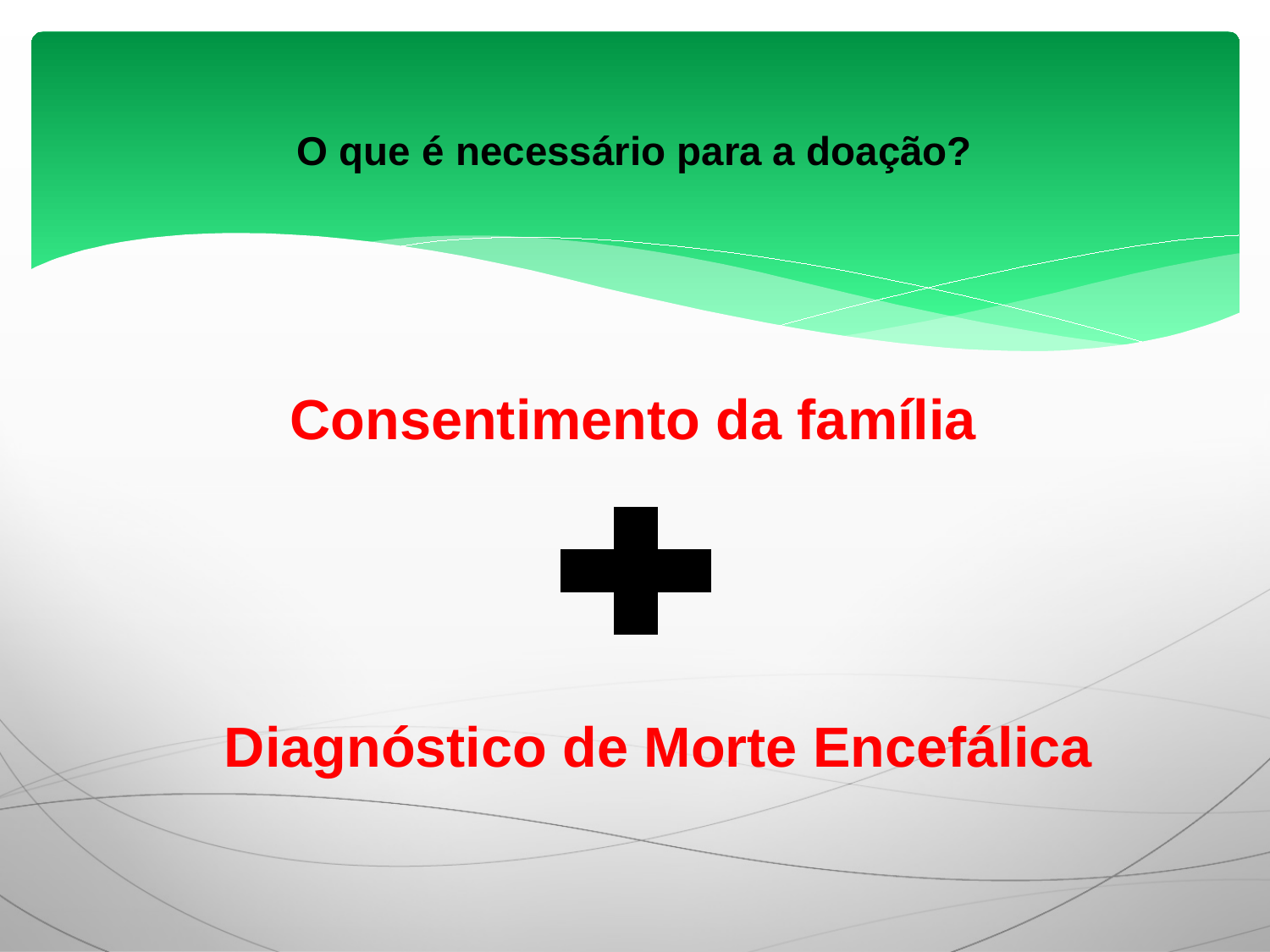

# O que é necessário para a doação?
Consentimento da família

Diagnóstico de Morte Encefálica